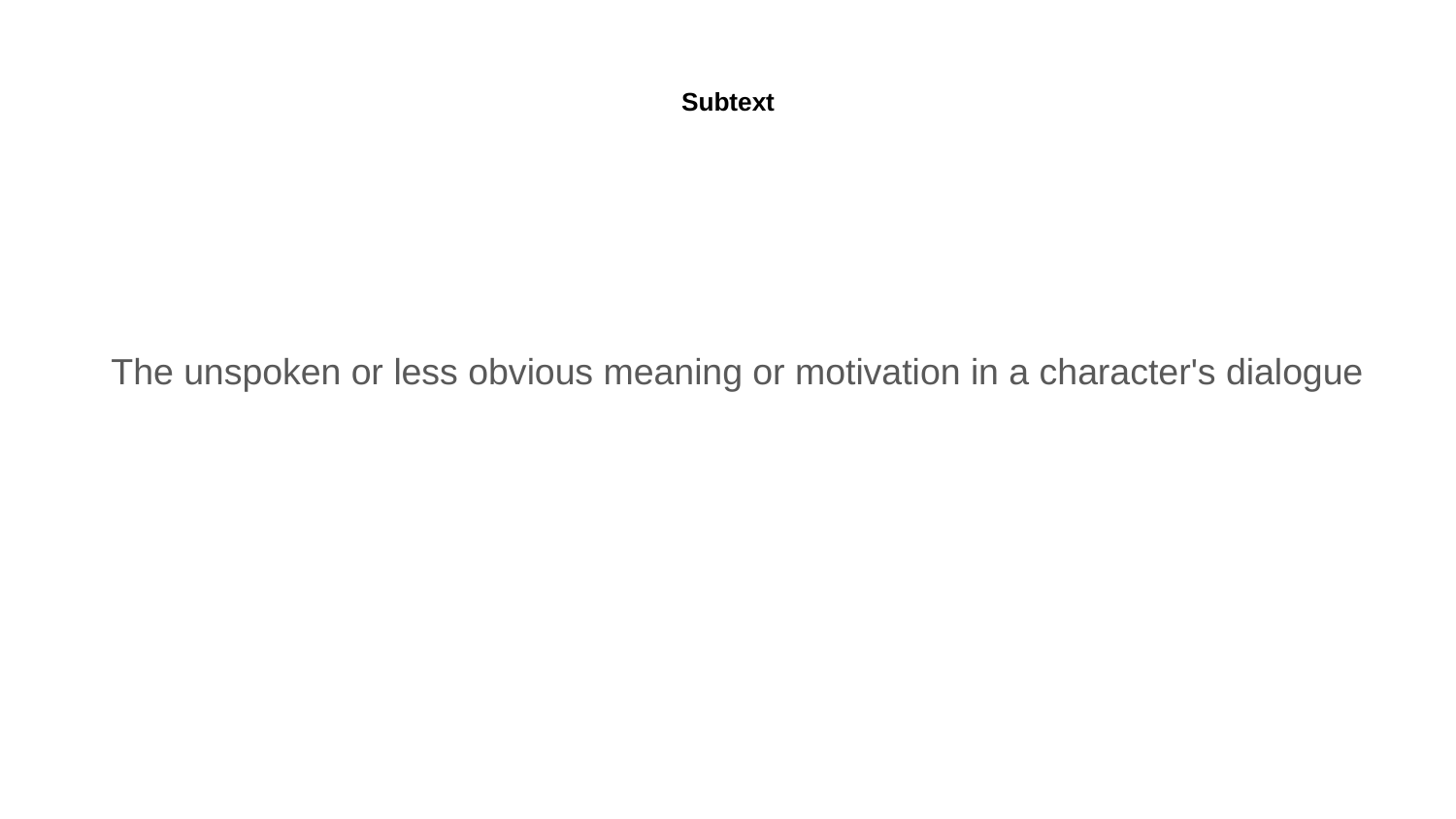

# Subtext

The unspoken or less obvious meaning or motivation in a character's dialogue